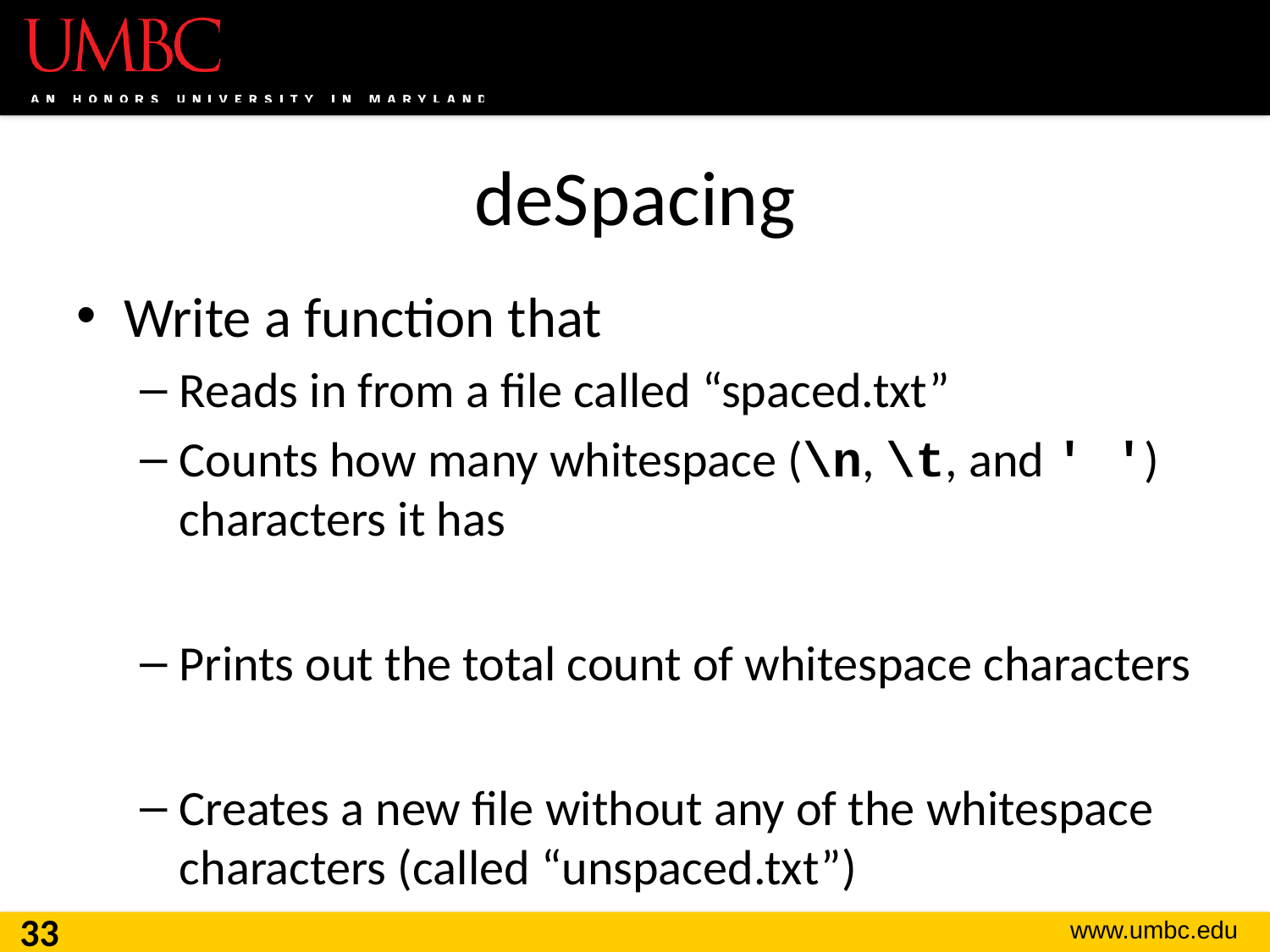

# deSpacing
Write a function that
Reads in from a file called “spaced.txt”
Counts how many whitespace (\n, \t, and ' ') characters it has

Prints out the total count of whitespace characters

Creates a new file without any of the whitespace characters (called “unspaced.txt”)

33